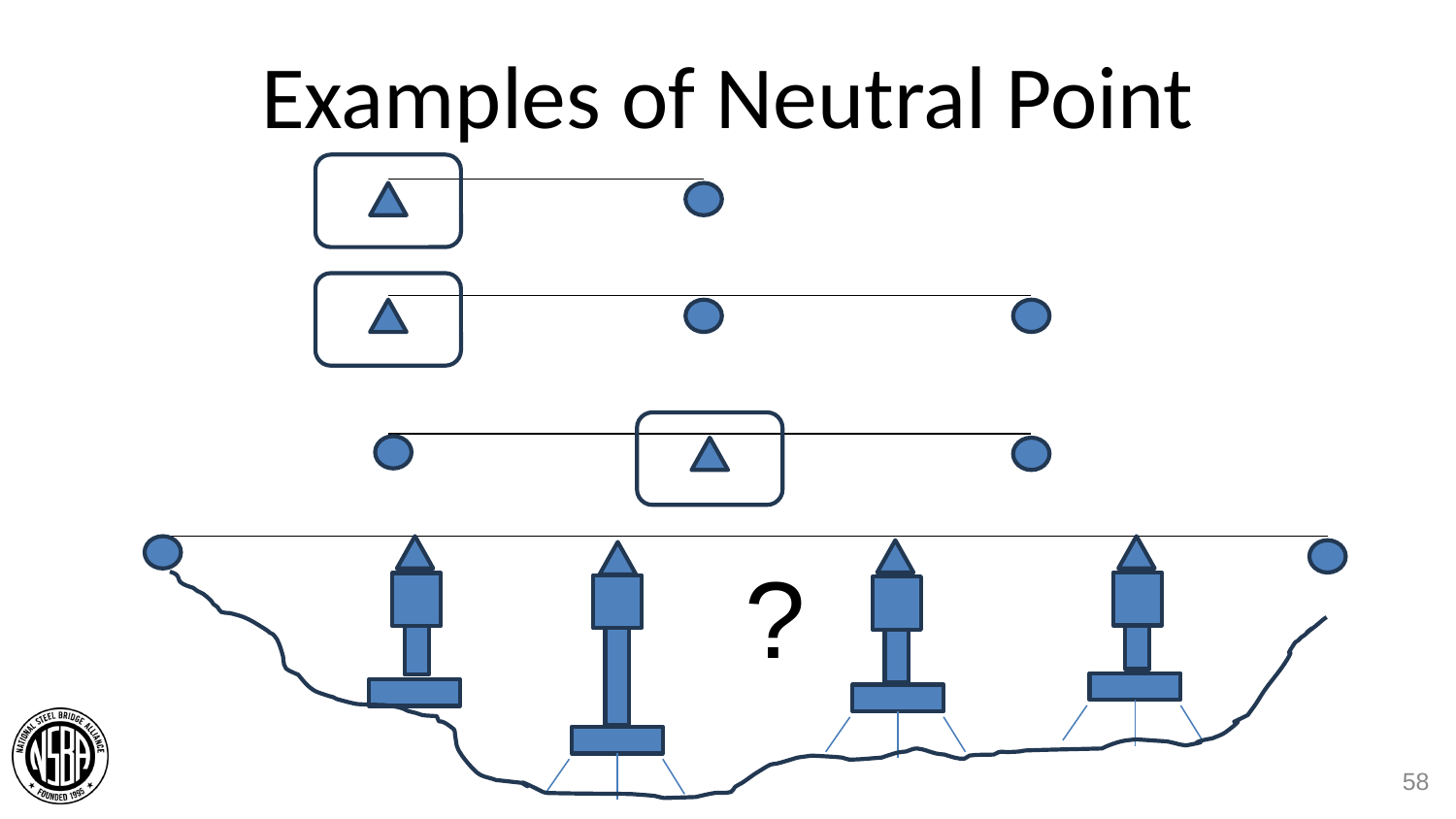

# Examples of Neutral Point

?

58